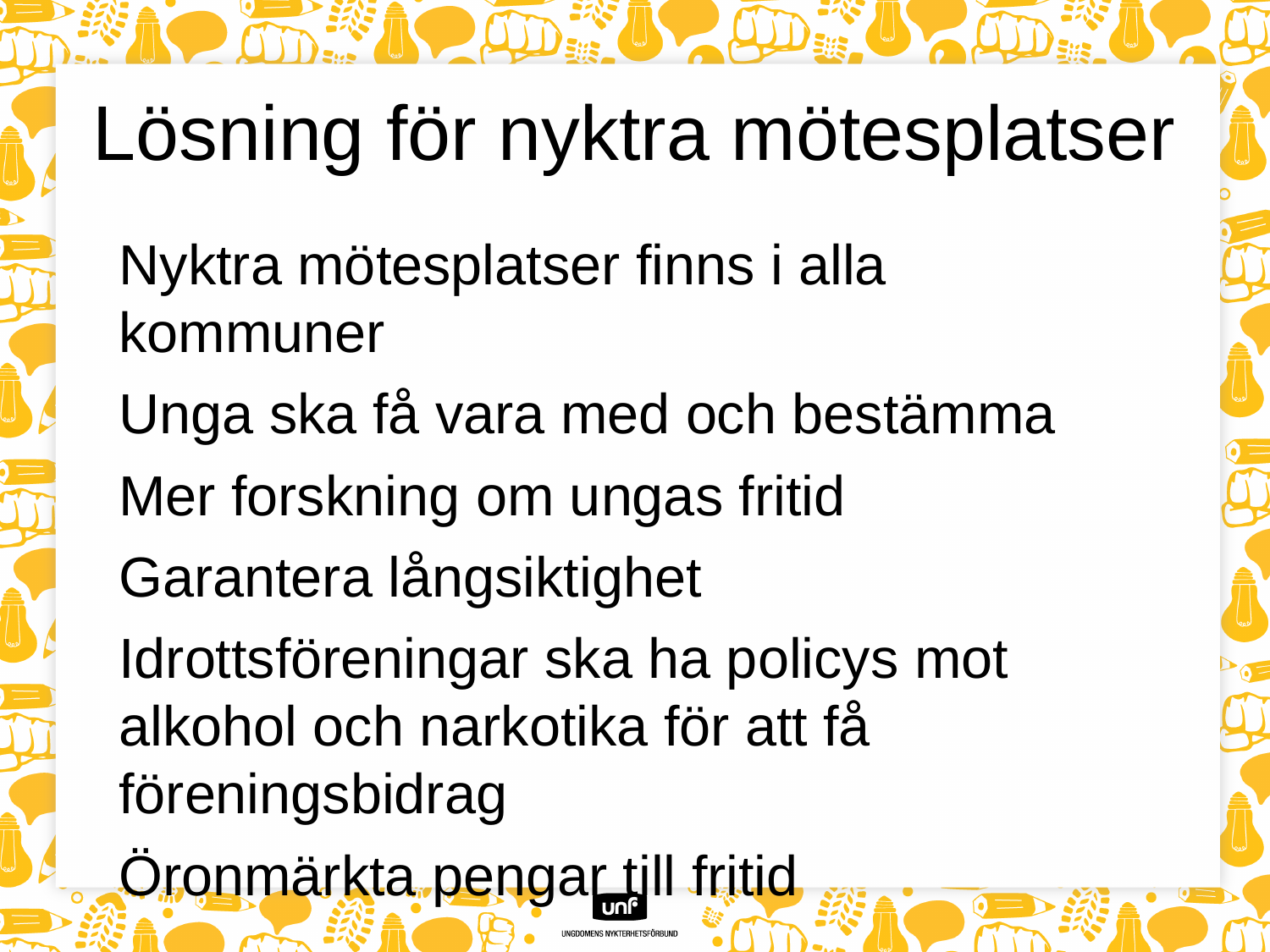

# Lösning för nyktra mötesplatser
Nyktra mötesplatser finns i alla kommuner
Unga ska få vara med och bestämma
Mer forskning om ungas fritid
Garantera långsiktighet
Idrottsföreningar ska ha policys mot alkohol och narkotika för att få föreningsbidrag
Öronmärkta pengar till fritid